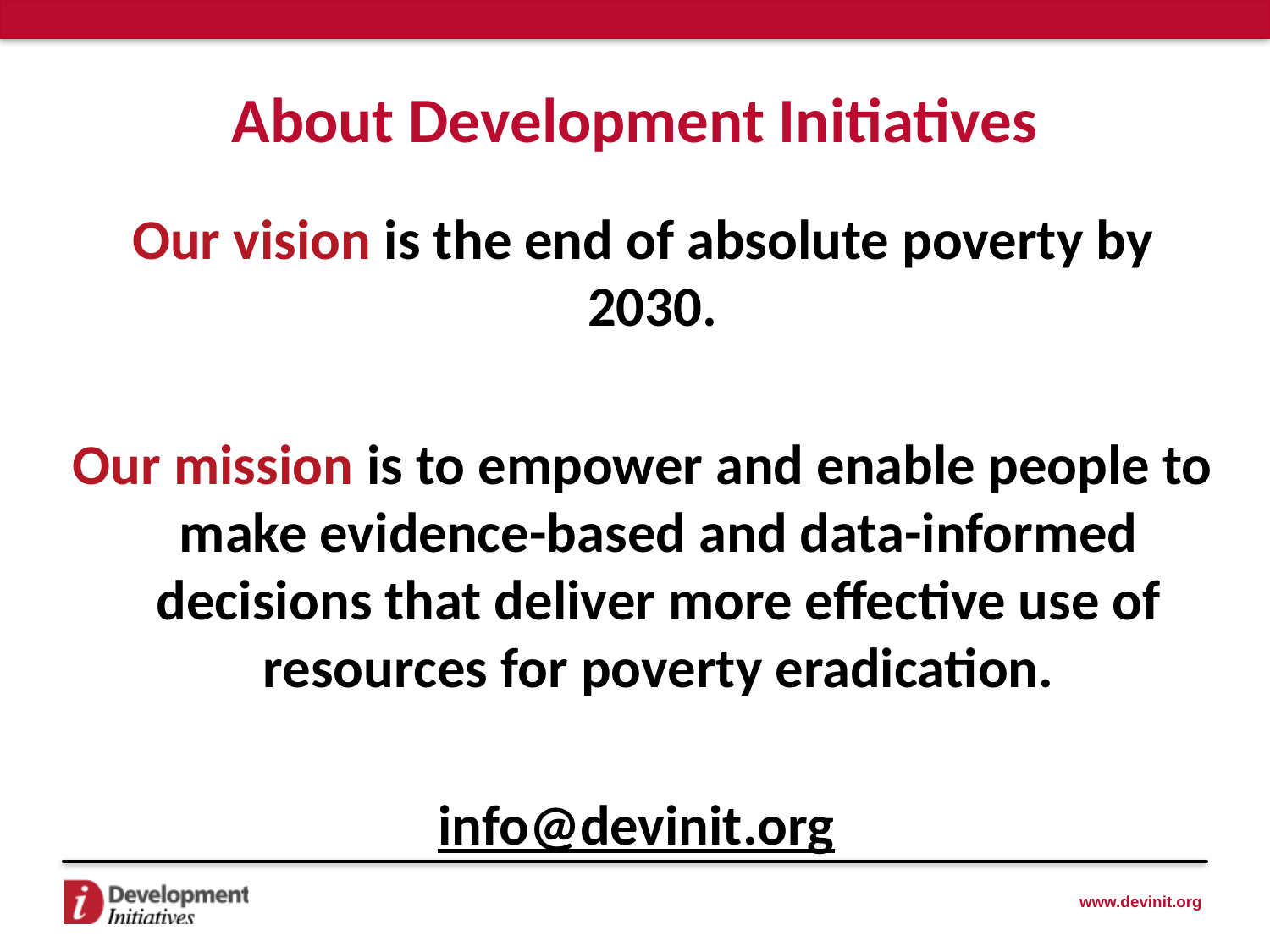

# About Development Initiatives
Our vision is the end of absolute poverty by 2030.

Our mission is to empower and enable people to make evidence-based and data-informed decisions that deliver more effective use of resources for poverty eradication.

info@devinit.org